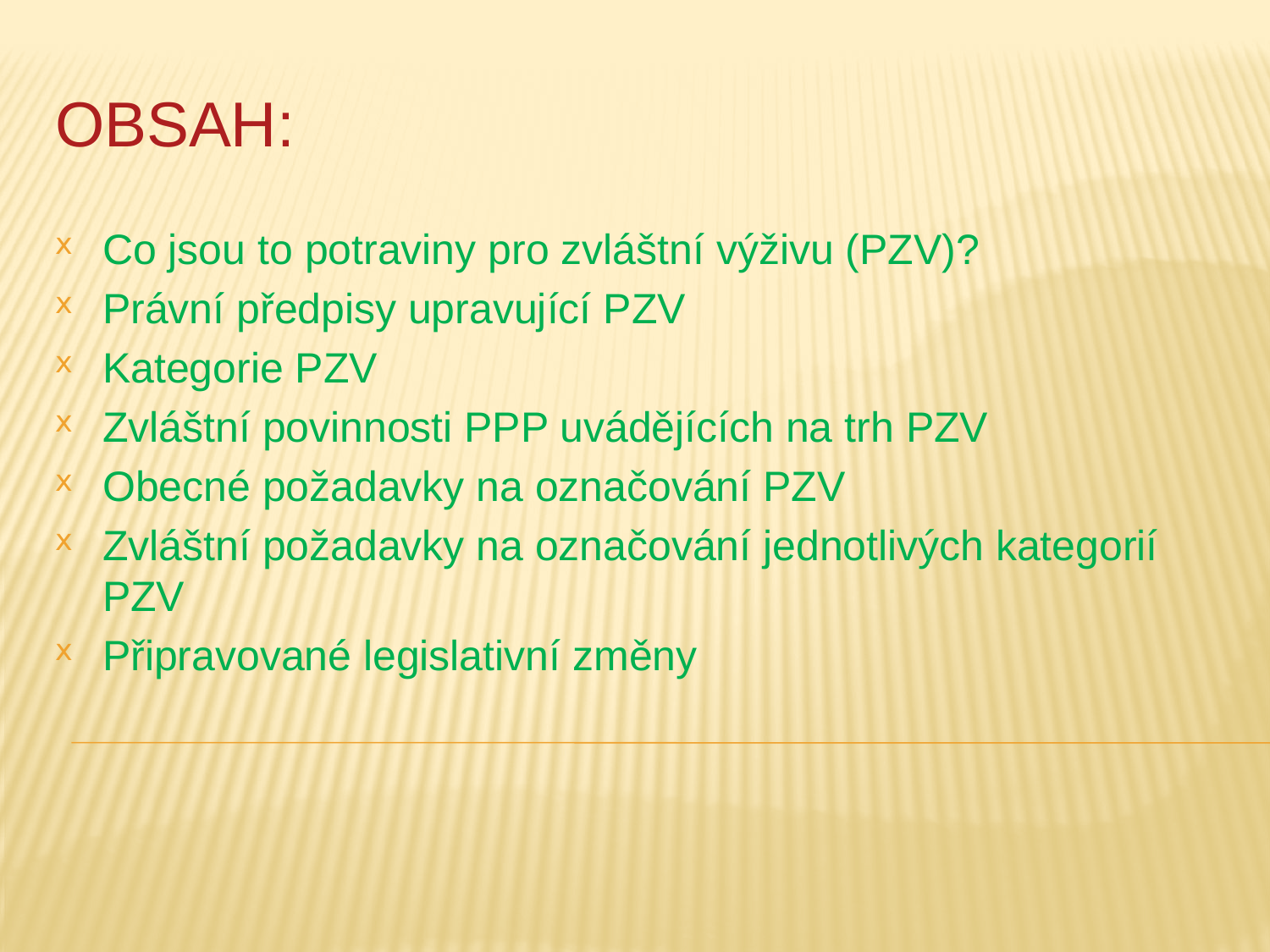

OBSAH:
Co jsou to potraviny pro zvláštní výživu (PZV)?
Právní předpisy upravující PZV
Kategorie PZV
Zvláštní povinnosti PPP uvádějících na trh PZV
Obecné požadavky na označování PZV
Zvláštní požadavky na označování jednotlivých kategorií PZV
Připravované legislativní změny